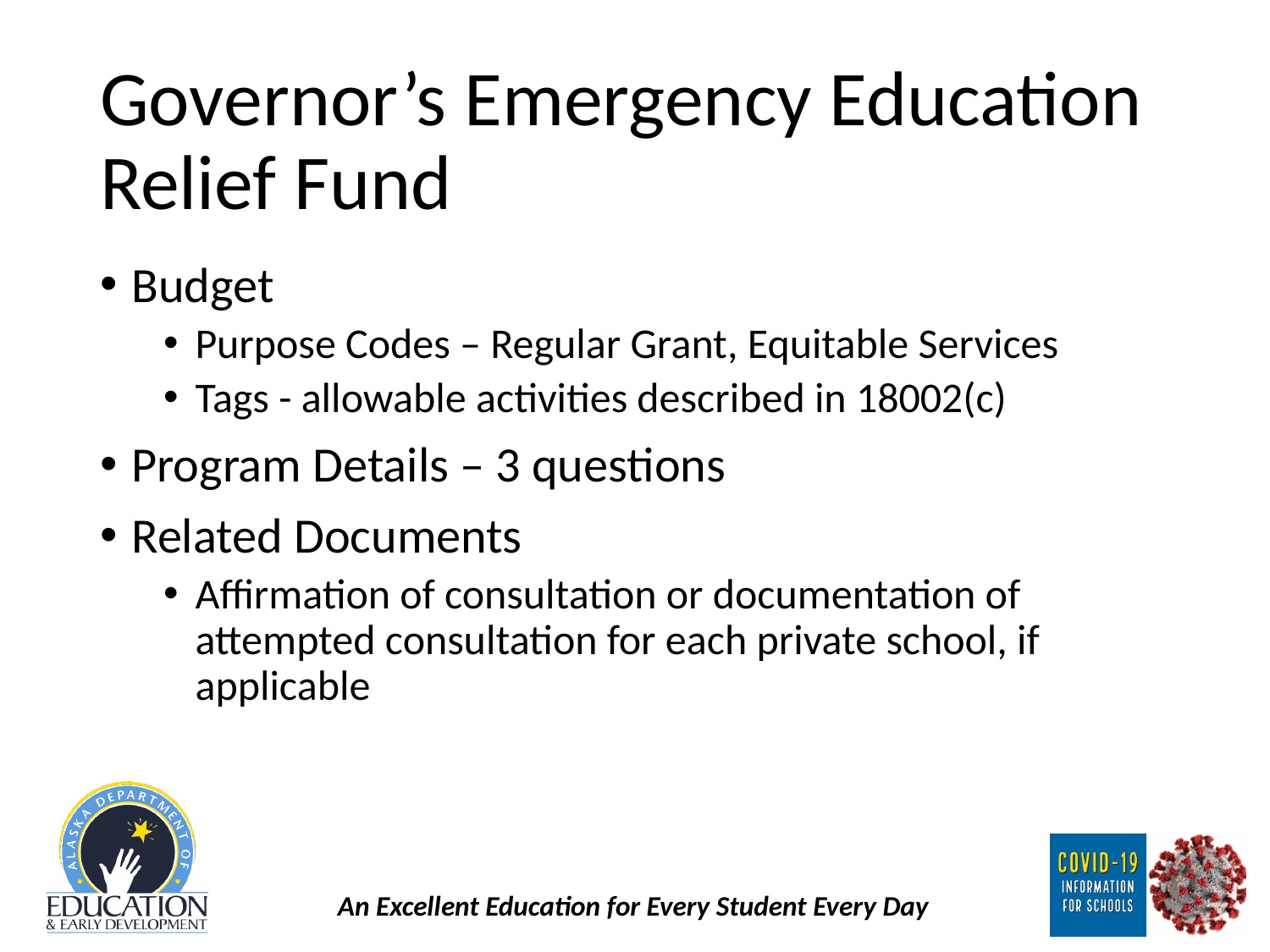

# Governor’s Emergency Education Relief Fund
Budget
Purpose Codes – Regular Grant, Equitable Services
Tags - allowable activities described in 18002(c)
Program Details – 3 questions
Related Documents
Affirmation of consultation or documentation of attempted consultation for each private school, if applicable